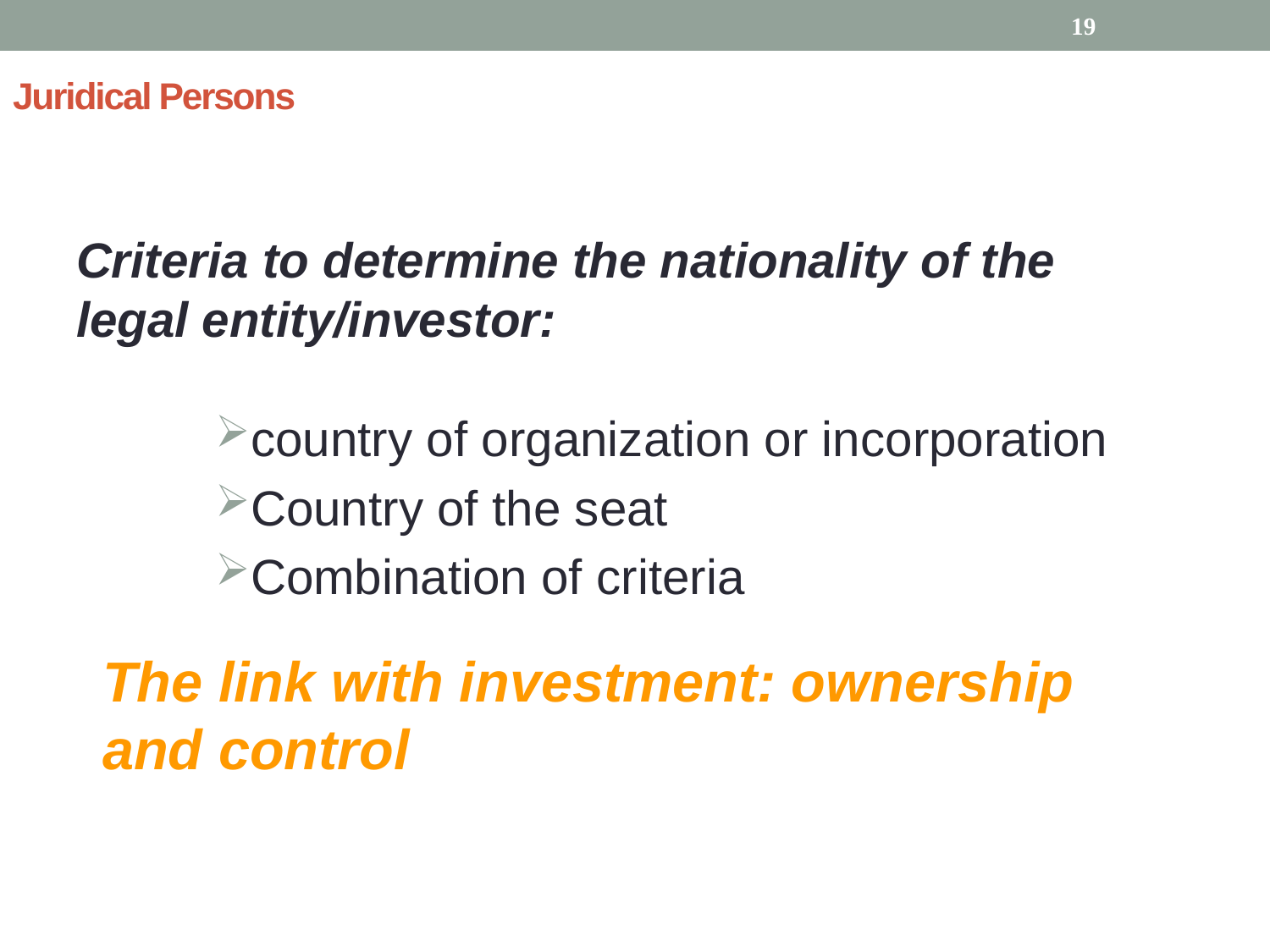

19
# Juridical Persons
Criteria to determine the nationality of the legal entity/investor:

country of organization or incorporation
Country of the seat
Combination of criteria

The link with investment: ownership and control